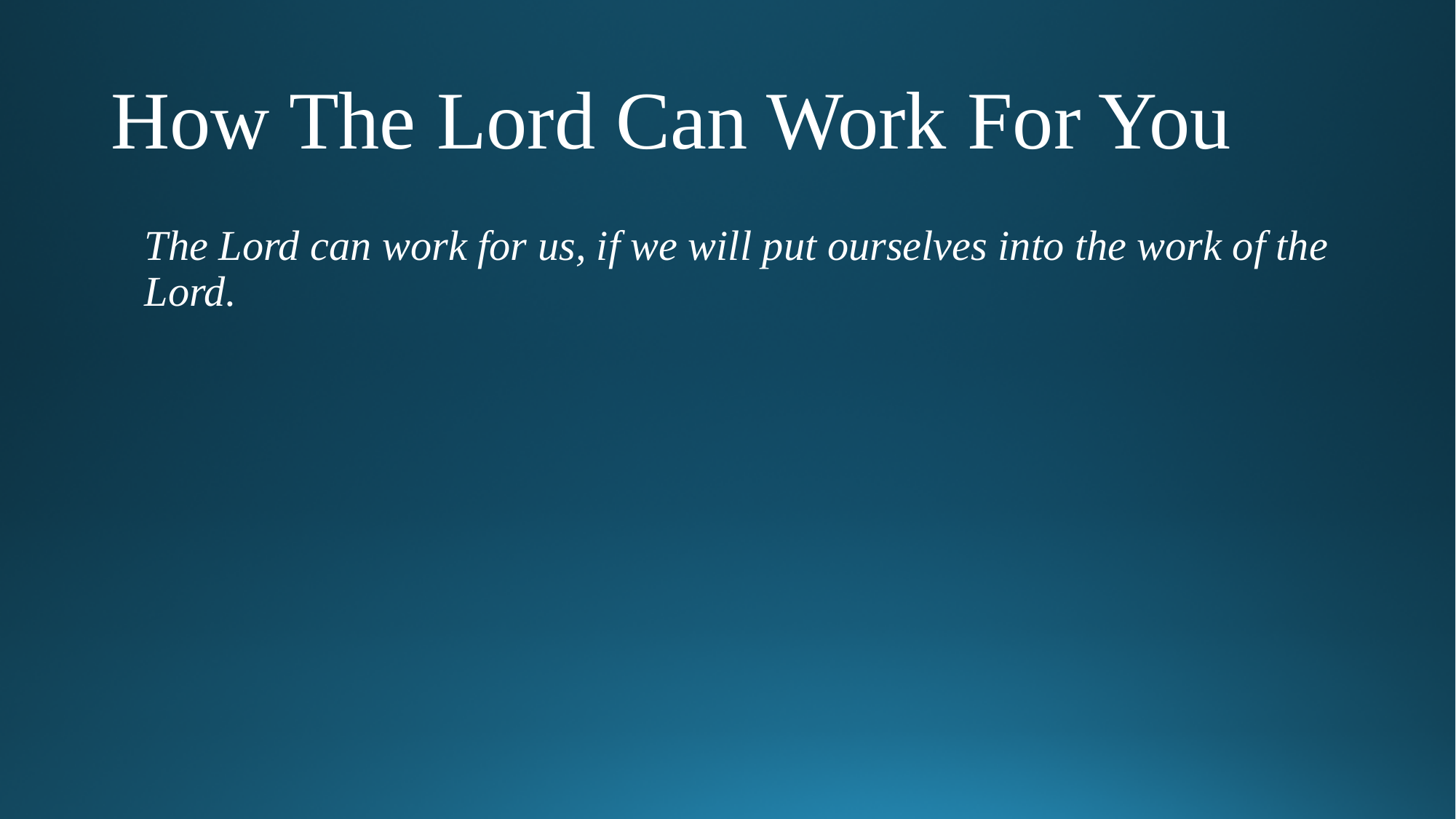

# How The Lord Can Work For You
The Lord can work for us, if we will put ourselves into the work of the Lord.